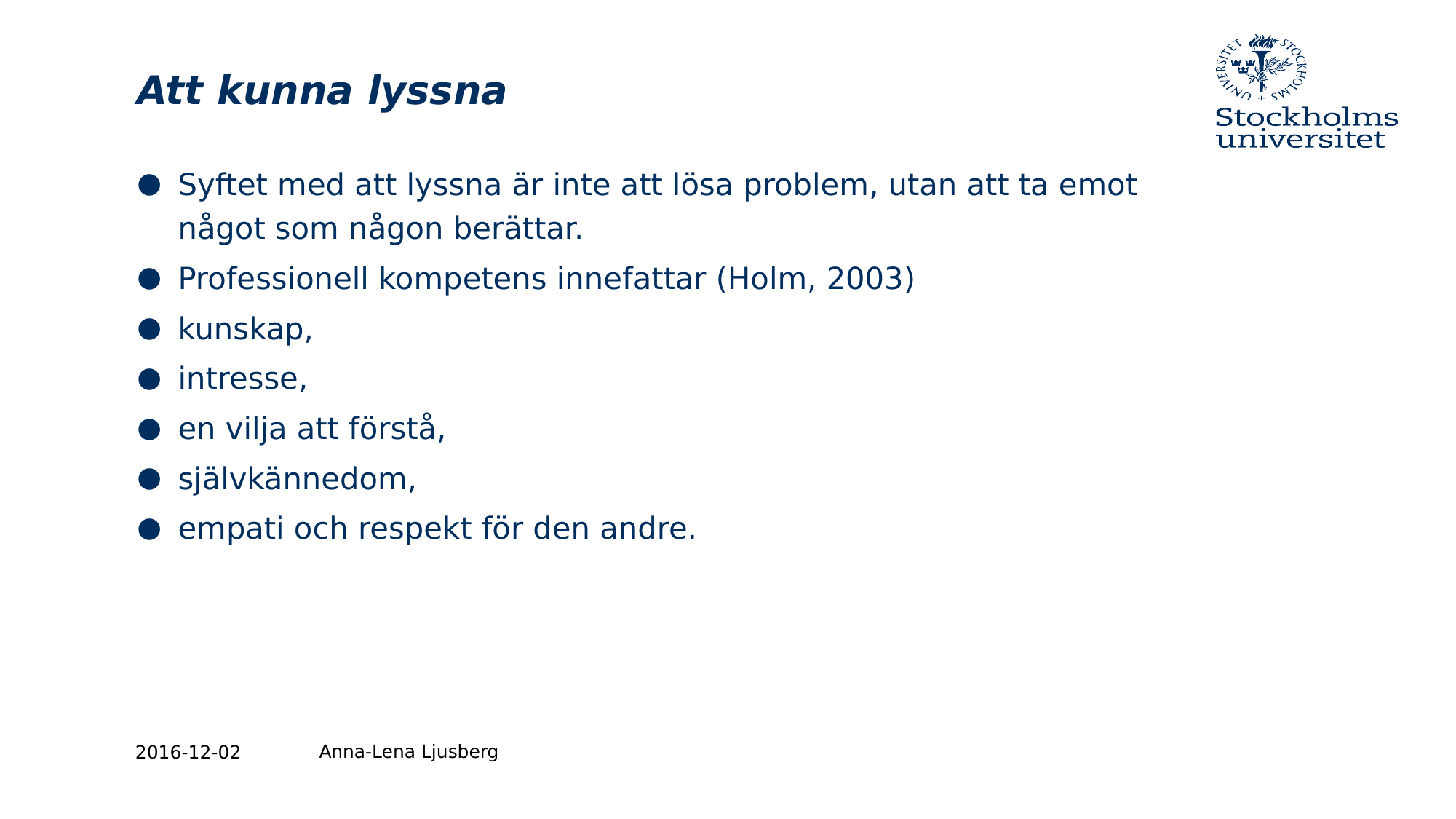

# Att kunna lyssna
Syftet med att lyssna är inte att lösa problem, utan att ta emot något som någon berättar.
Professionell kompetens innefattar (Holm, 2003)
kunskap,
intresse,
en vilja att förstå,
självkännedom,
empati och respekt för den andre.

2016-12-02
Anna-Lena Ljusberg